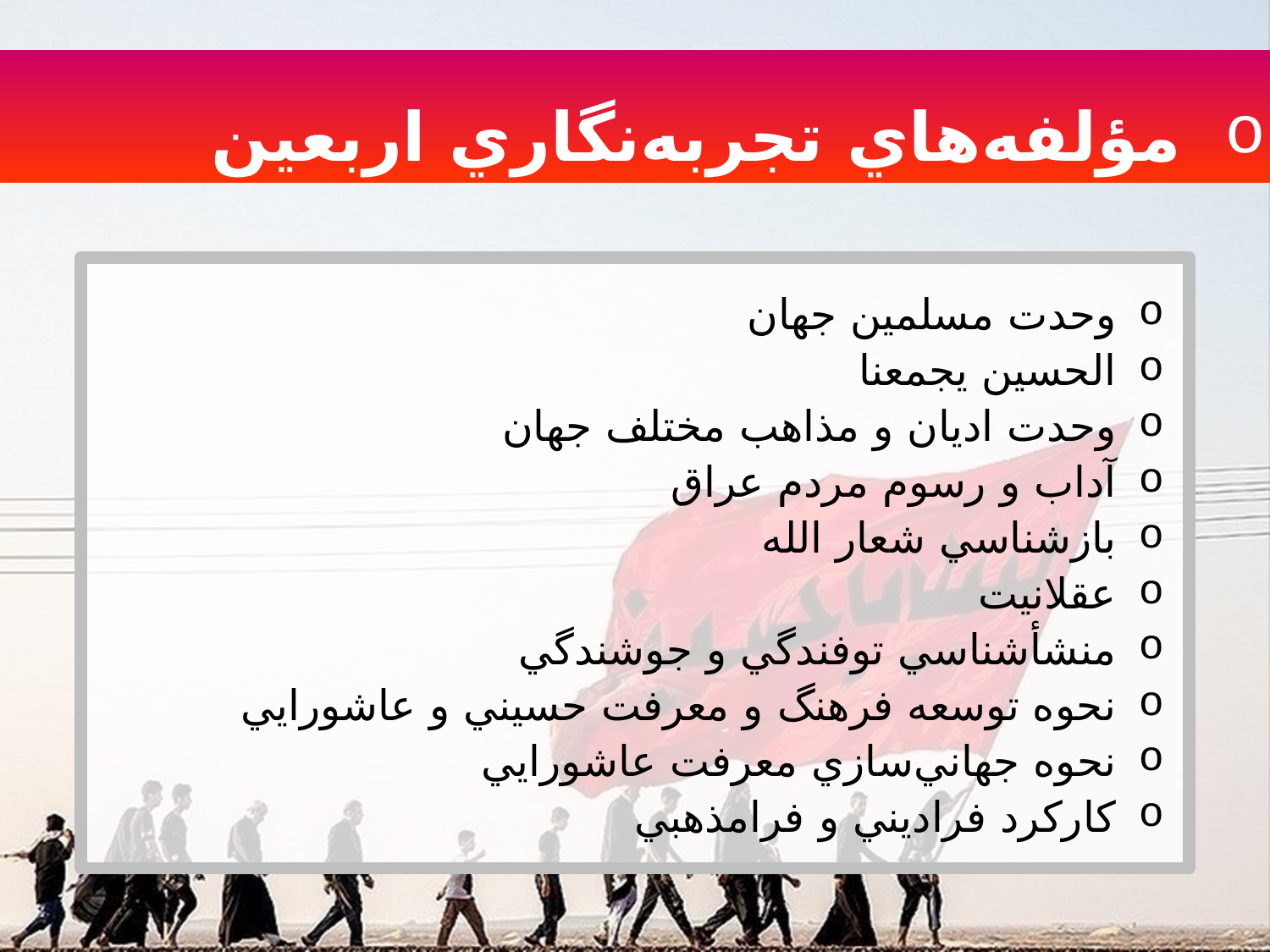

مؤلفه‌هاي تجربه‌نگاري اربعين
وحدت مسلمين جهان
الحسين يجمعنا
وحدت اديان و مذاهب مختلف جهان
آداب و رسوم مردم عراق
بازشناسي شعار الله
عقلانيت
منشأشناسي توفندگي و جوشندگي
نحوه توسعه فرهنگ و معرفت حسيني و عاشورايي
نحوه جهاني‌سازي معرفت عاشورايي
كاركرد فراديني و فرامذهبي